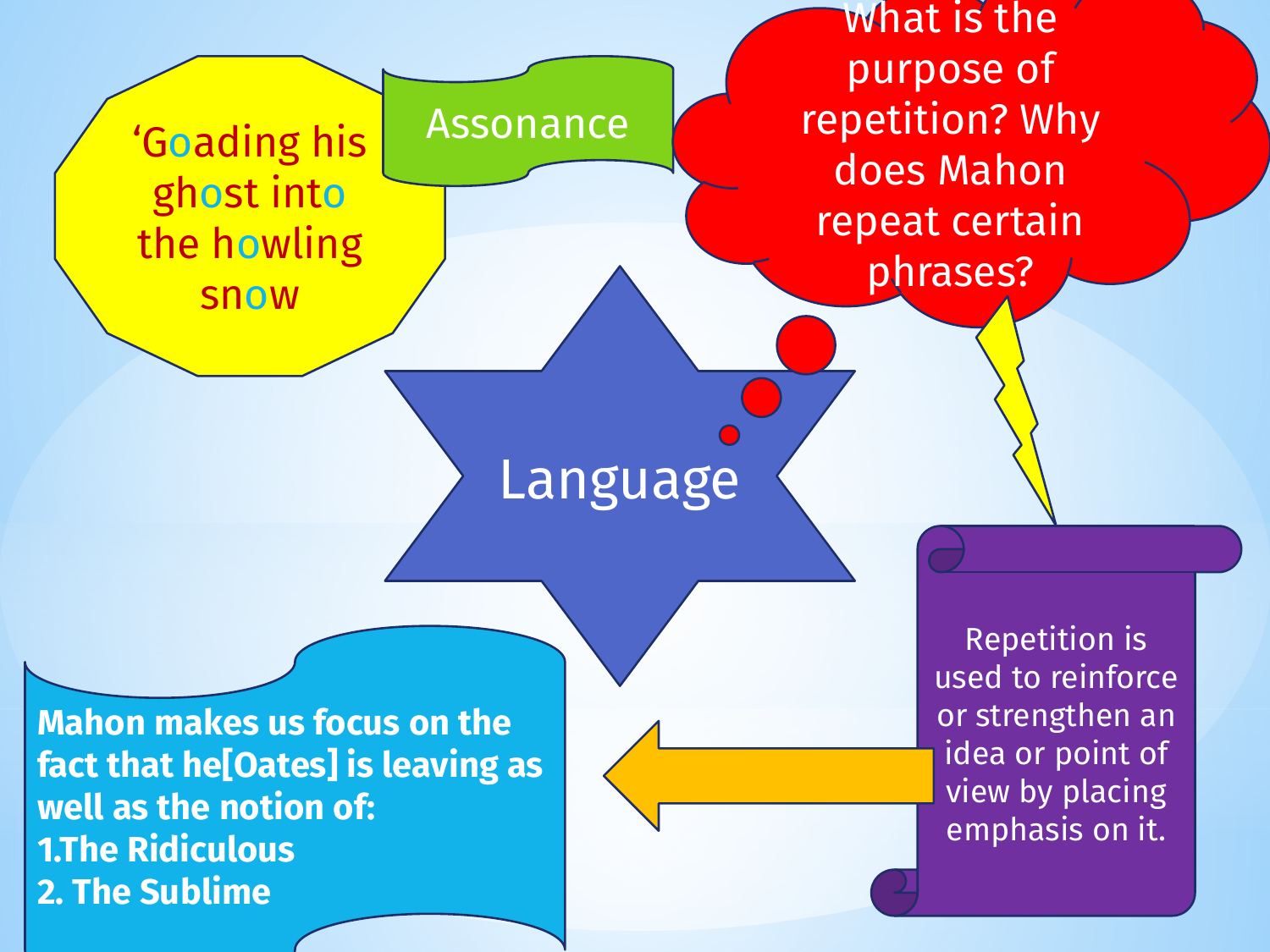

What is the purpose of repetition? Why does Mahon repeat certain phrases?
‘Goading his ghost into the howling snow
Assonance
Language

Repetition is used to reinforce or strengthen an idea or point of view by placing emphasis on it.
Mahon makes us focus on the fact that he[Oates] is leaving as well as the notion of:
1.The Ridiculous
2. The Sublime